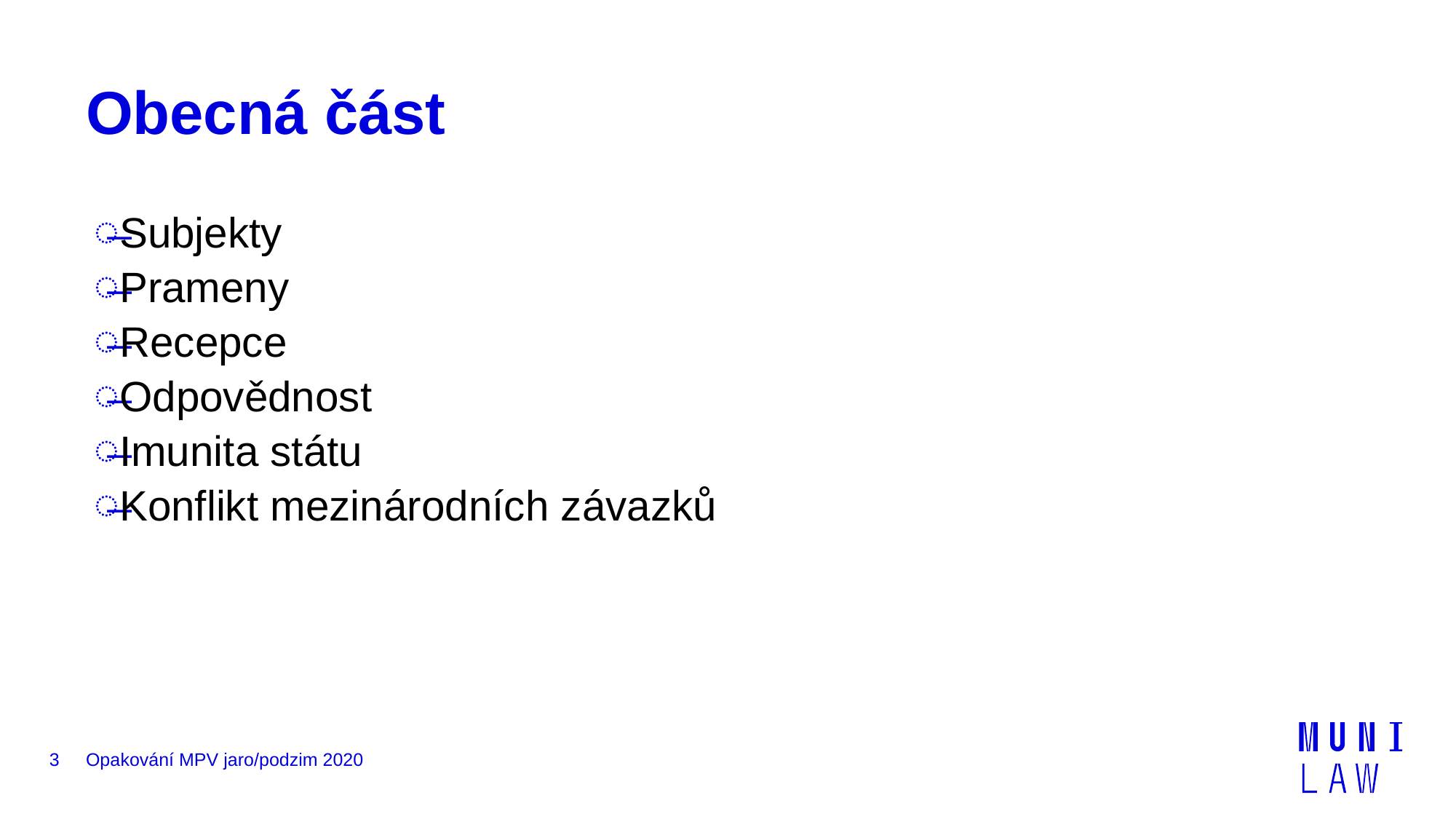

# Obecná část
Subjekty
Prameny
Recepce
Odpovědnost
Imunita státu
Konflikt mezinárodních závazků
3
Opakování MPV jaro/podzim 2020